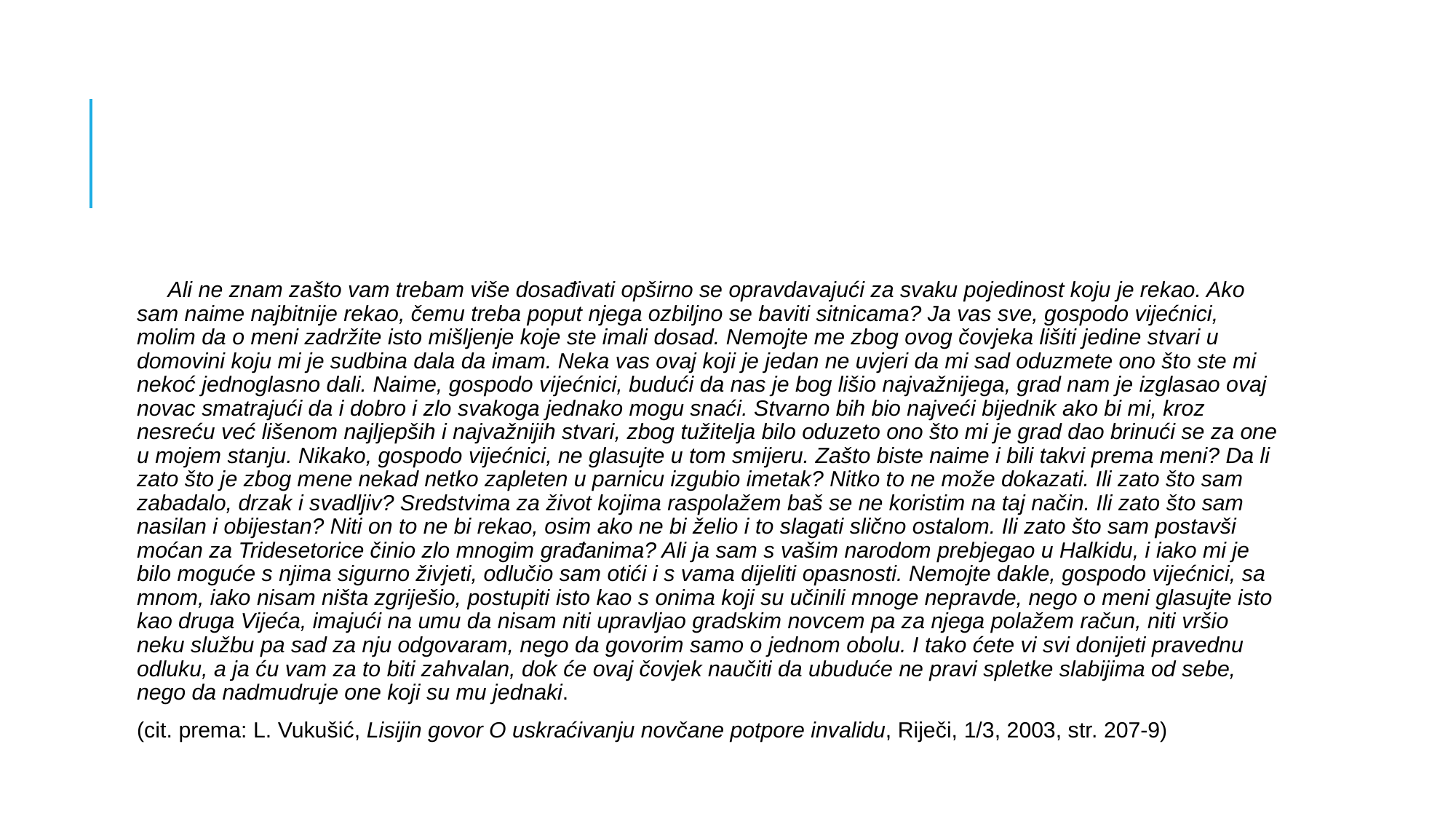

#
     Ali ne znam zašto vam trebam više dosađivati opširno se opravdavajući za svaku pojedinost koju je rekao. Ako sam naime najbitnije rekao, čemu treba poput njega ozbiljno se baviti sitnicama? Ja vas sve, gospodo vijećnici, molim da o meni zadržite isto mišljenje koje ste imali dosad. Nemojte me zbog ovog čovjeka lišiti jedine stvari u domovini koju mi je sudbina dala da imam. Neka vas ovaj koji je jedan ne uvjeri da mi sad oduzmete ono što ste mi nekoć jednoglasno dali. Naime, gospodo vijećnici, budući da nas je bog lišio najvažnijega, grad nam je izglasao ovaj novac smatrajući da i dobro i zlo svakoga jednako mogu snaći. Stvarno bih bio najveći bijednik ako bi mi, kroz nesreću već lišenom najljepših i najvažnijih stvari, zbog tužitelja bilo oduzeto ono što mi je grad dao brinući se za one u mojem stanju. Nikako, gospodo vijećnici, ne glasujte u tom smijeru. Zašto biste naime i bili takvi prema meni? Da li zato što je zbog mene nekad netko zapleten u parnicu izgubio imetak? Nitko to ne može dokazati. Ili zato što sam zabadalo, drzak i svadljiv? Sredstvima za život kojima raspolažem baš se ne koristim na taj način. Ili zato što sam nasilan i obijestan? Niti on to ne bi rekao, osim ako ne bi želio i to slagati slično ostalom. Ili zato što sam postavši moćan za Tridesetorice činio zlo mnogim građanima? Ali ja sam s vašim narodom prebjegao u Halkidu, i iako mi je bilo moguće s njima sigurno živjeti, odlučio sam otići i s vama dijeliti opasnosti. Nemojte dakle, gospodo vijećnici, sa mnom, iako nisam ništa zgriješio, postupiti isto kao s onima koji su učinili mnoge nepravde, nego o meni glasujte isto kao druga Vijeća, imajući na umu da nisam niti upravljao gradskim novcem pa za njega polažem račun, niti vršio neku službu pa sad za nju odgovaram, nego da govorim samo o jednom obolu. I tako ćete vi svi donijeti pravednu odluku, a ja ću vam za to biti zahvalan, dok će ovaj čovjek naučiti da ubuduće ne pravi spletke slabijima od sebe, nego da nadmudruje one koji su mu jednaki.
(cit. prema: L. Vukušić, Lisijin govor O uskraćivanju novčane potpore invalidu, Riječi, 1/3, 2003, str. 207-9)